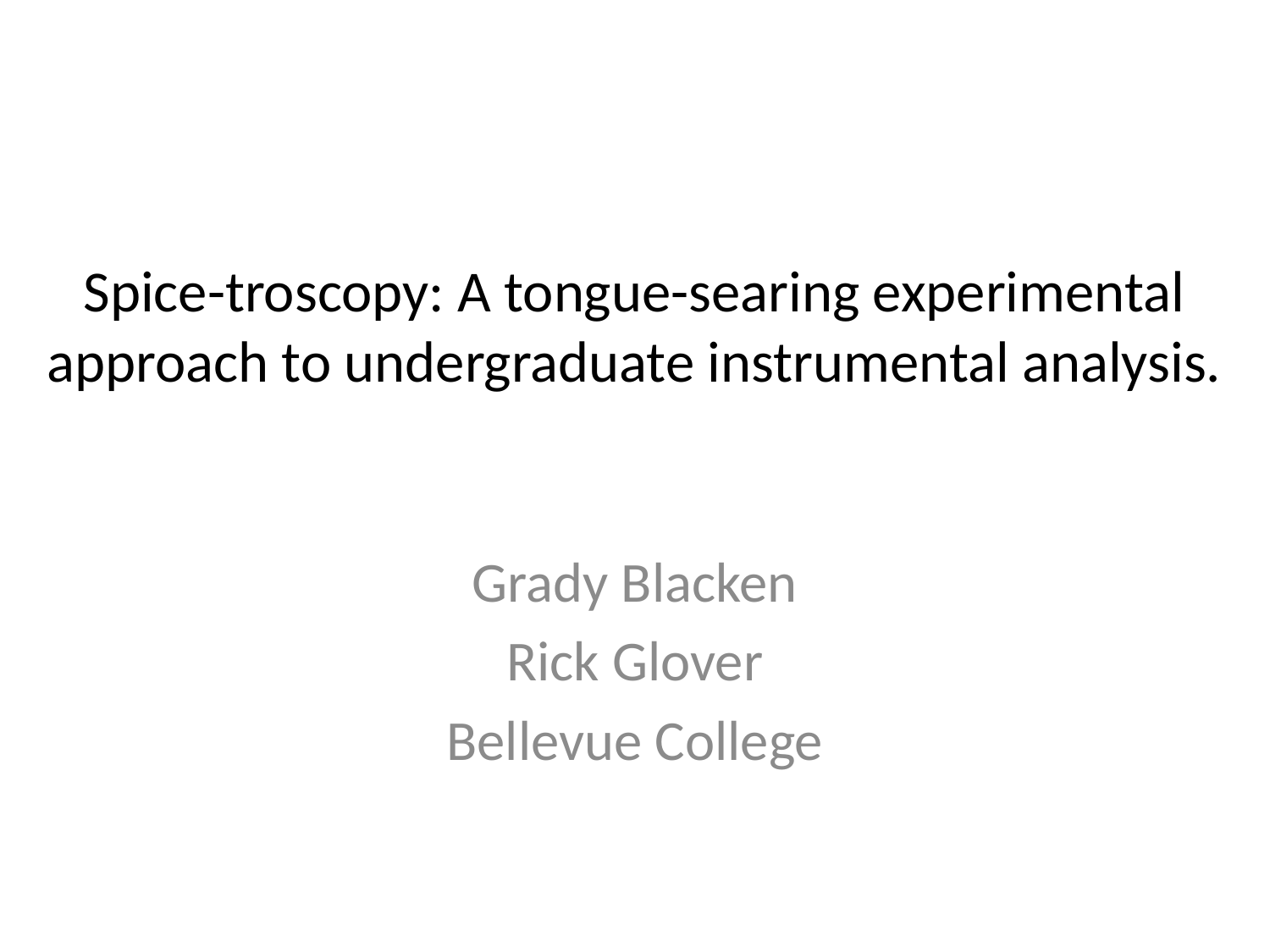

# Spice-troscopy: A tongue-searing experimental approach to undergraduate instrumental analysis.
Grady Blacken
Rick Glover
Bellevue College